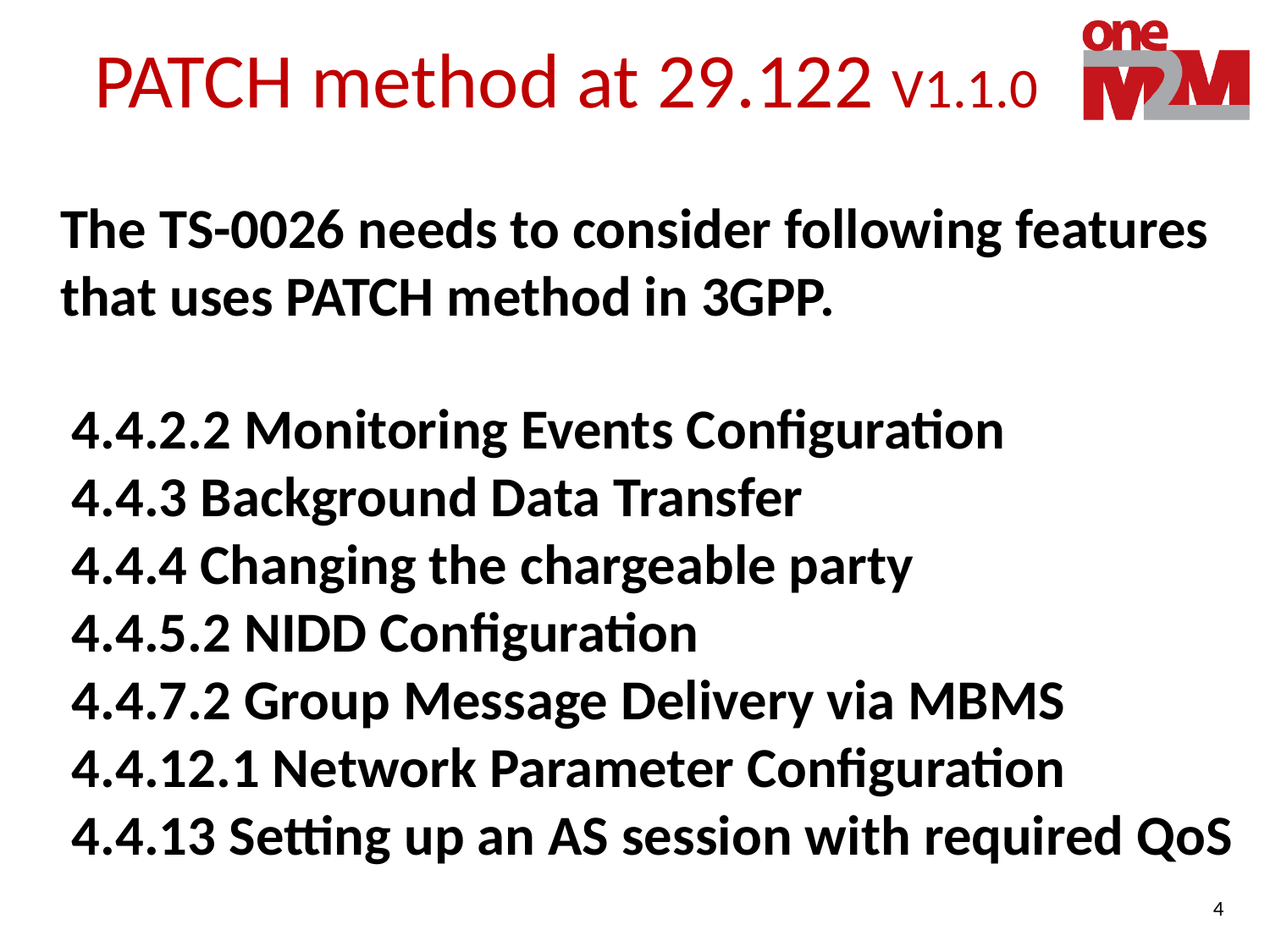

# PATCH method at 29.122 V1.1.0
The TS-0026 needs to consider following features that uses PATCH method in 3GPP.
4.4.2.2 Monitoring Events Configuration
4.4.3 Background Data Transfer
4.4.4 Changing the chargeable party
4.4.5.2 NIDD Configuration
4.4.7.2 Group Message Delivery via MBMS
4.4.12.1 Network Parameter Configuration
4.4.13 Setting up an AS session with required QoS